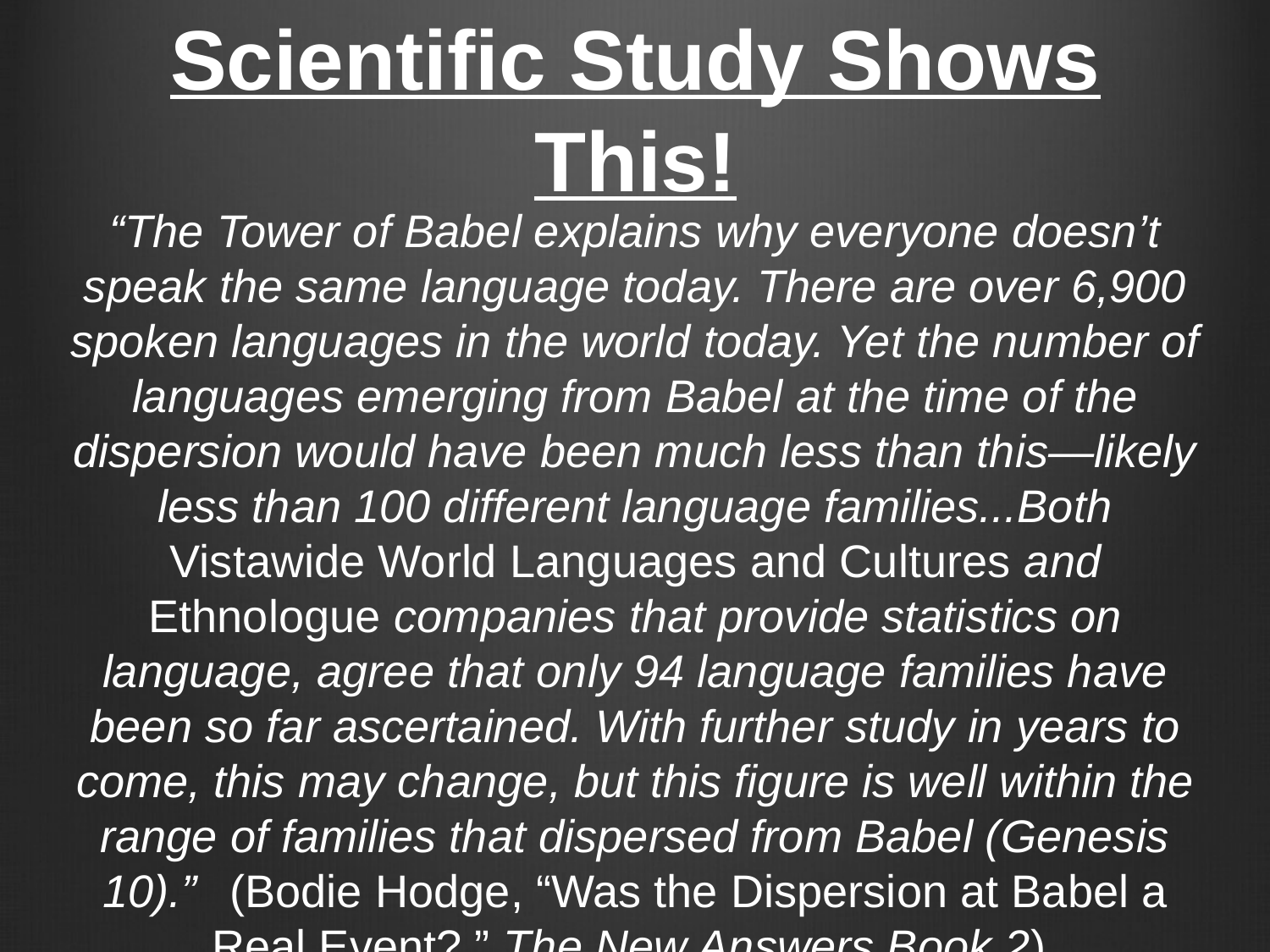

# Scientific Study Shows This!
“The Tower of Babel explains why everyone doesn’t speak the same language today. There are over 6,900 spoken languages in the world today. Yet the number of languages emerging from Babel at the time of the dispersion would have been much less than this—likely less than 100 different language families...Both Vistawide World Languages and Cultures and Ethnologue companies that provide statistics on language, agree that only 94 language families have been so far ascertained. With further study in years to come, this may change, but this figure is well within the range of families that dispersed from Babel (Genesis 10).” 	(Bodie Hodge, “Was the Dispersion at Babel a Real Event?,” The New Answers Book 2)